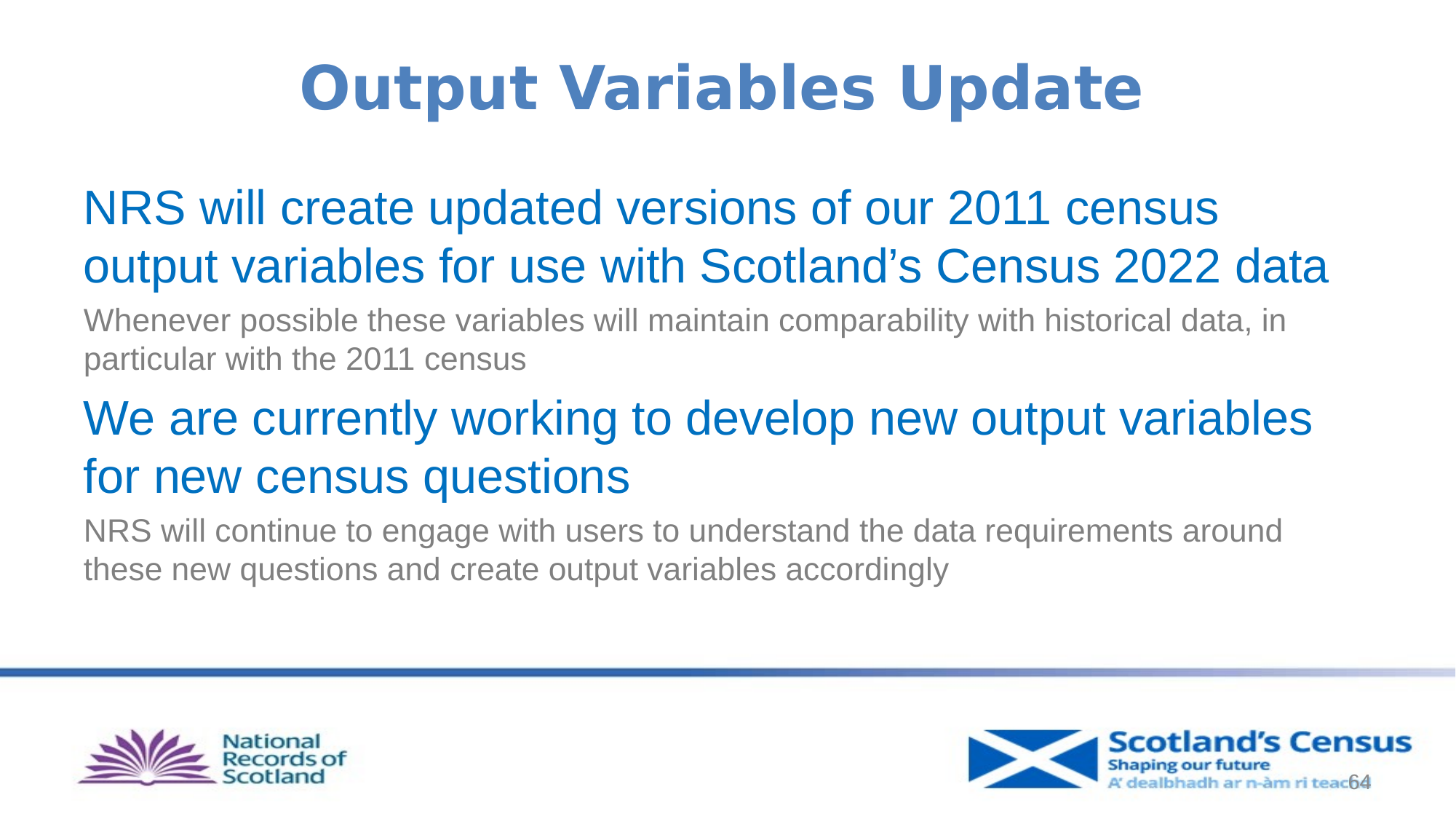

# Output Variables Update
NRS will create updated versions of our 2011 census output variables for use with Scotland’s Census 2022 data
Whenever possible these variables will maintain comparability with historical data, in particular with the 2011 census
We are currently working to develop new output variables for new census questions
NRS will continue to engage with users to understand the data requirements around these new questions and create output variables accordingly
64